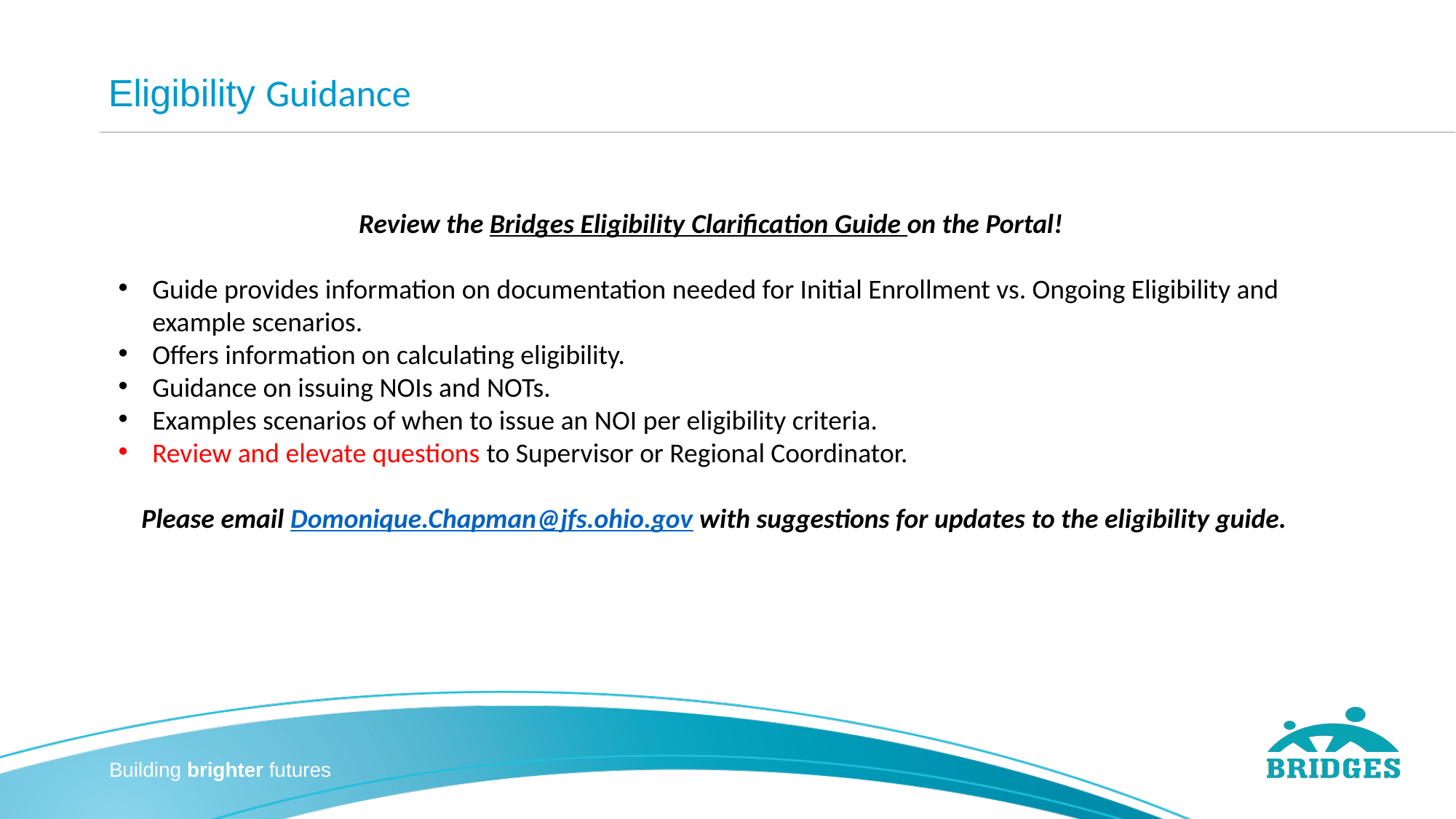

# Eligibility Guidance
Review the Bridges Eligibility Clarification Guide on the Portal!

Guide provides information on documentation needed for Initial Enrollment vs. Ongoing Eligibility and example scenarios.
Offers information on calculating eligibility.
Guidance on issuing NOIs and NOTs.
Examples scenarios of when to issue an NOI per eligibility criteria.
Review and elevate questions to Supervisor or Regional Coordinator.

Please email Domonique.Chapman@jfs.ohio.gov with suggestions for updates to the eligibility guide.